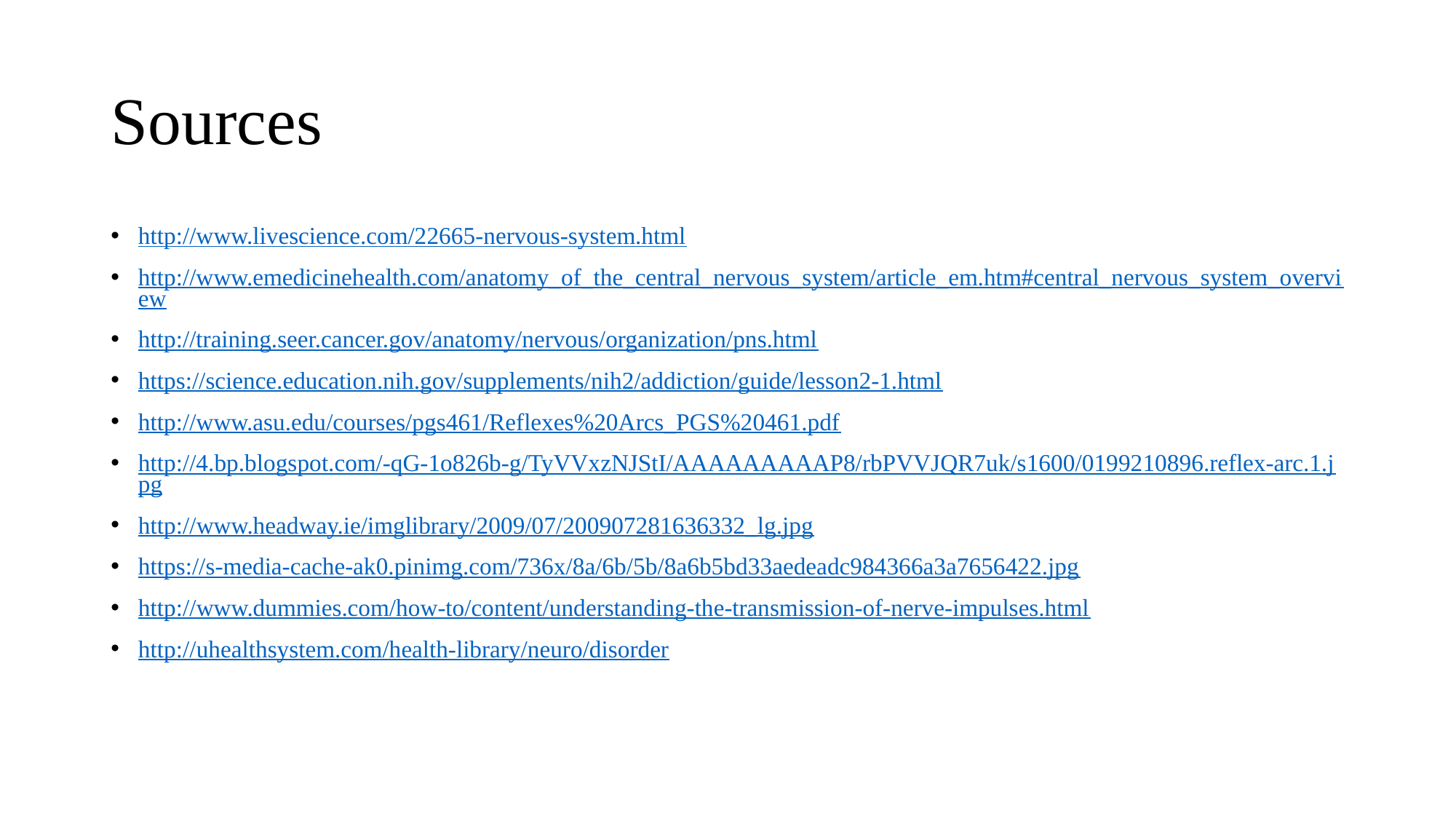

# Sources
http://www.livescience.com/22665-nervous-system.html
http://www.emedicinehealth.com/anatomy_of_the_central_nervous_system/article_em.htm#central_nervous_system_overview
http://training.seer.cancer.gov/anatomy/nervous/organization/pns.html
https://science.education.nih.gov/supplements/nih2/addiction/guide/lesson2-1.html
http://www.asu.edu/courses/pgs461/Reflexes%20Arcs_PGS%20461.pdf
http://4.bp.blogspot.com/-qG-1o826b-g/TyVVxzNJStI/AAAAAAAAAP8/rbPVVJQR7uk/s1600/0199210896.reflex-arc.1.jpg
http://www.headway.ie/imglibrary/2009/07/200907281636332_lg.jpg
https://s-media-cache-ak0.pinimg.com/736x/8a/6b/5b/8a6b5bd33aedeadc984366a3a7656422.jpg
http://www.dummies.com/how-to/content/understanding-the-transmission-of-nerve-impulses.html
http://uhealthsystem.com/health-library/neuro/disorder